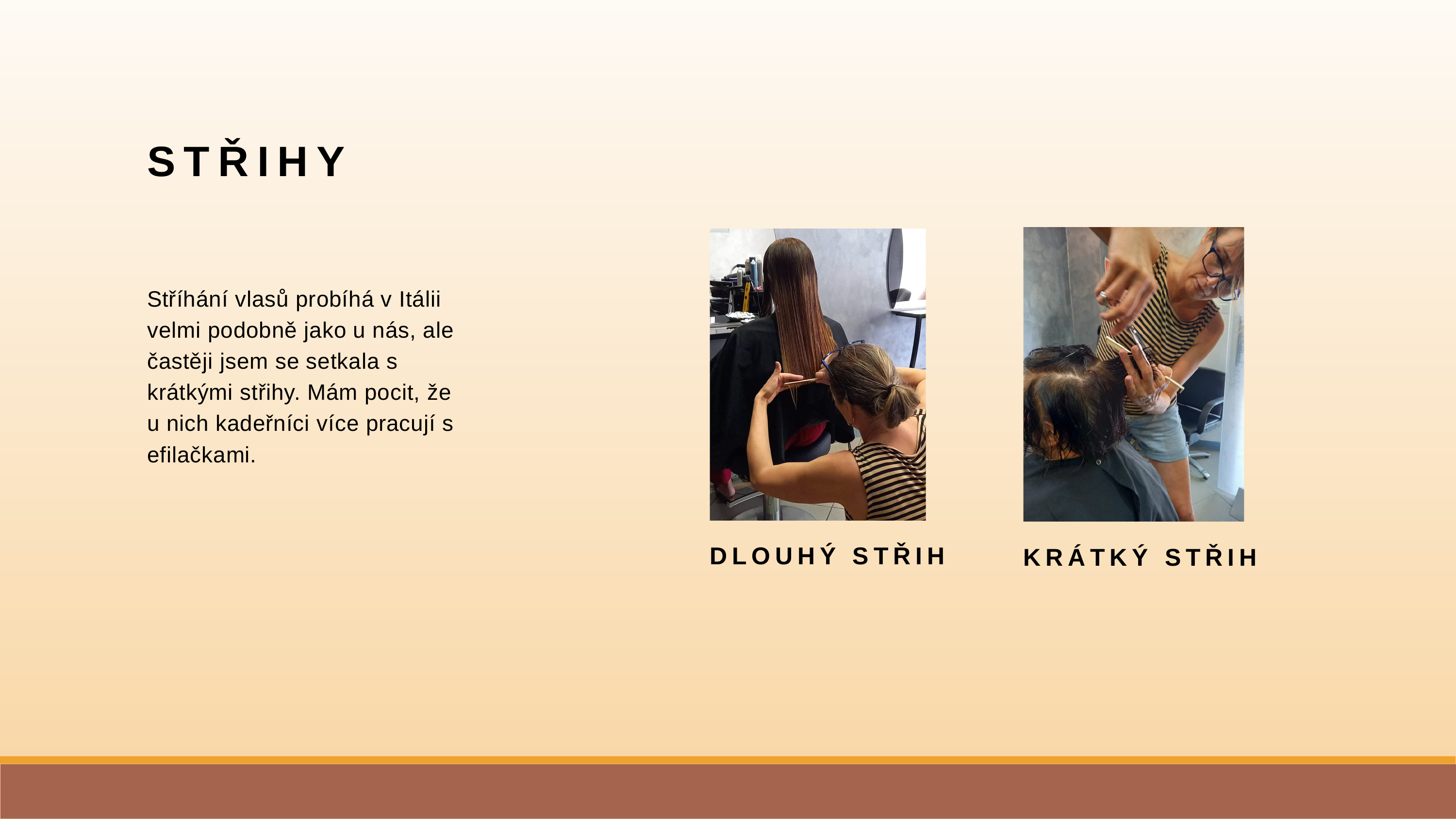

STŘIHY

Stříhání vlasů probíhá v Itálii velmi podobně jako u nás, ale častěji jsem se setkala s krátkými střihy. Mám pocit, že u nich kadeřníci více pracují s efilačkami.
DLOUHÝ STŘIH

KRÁTKÝ STŘIH